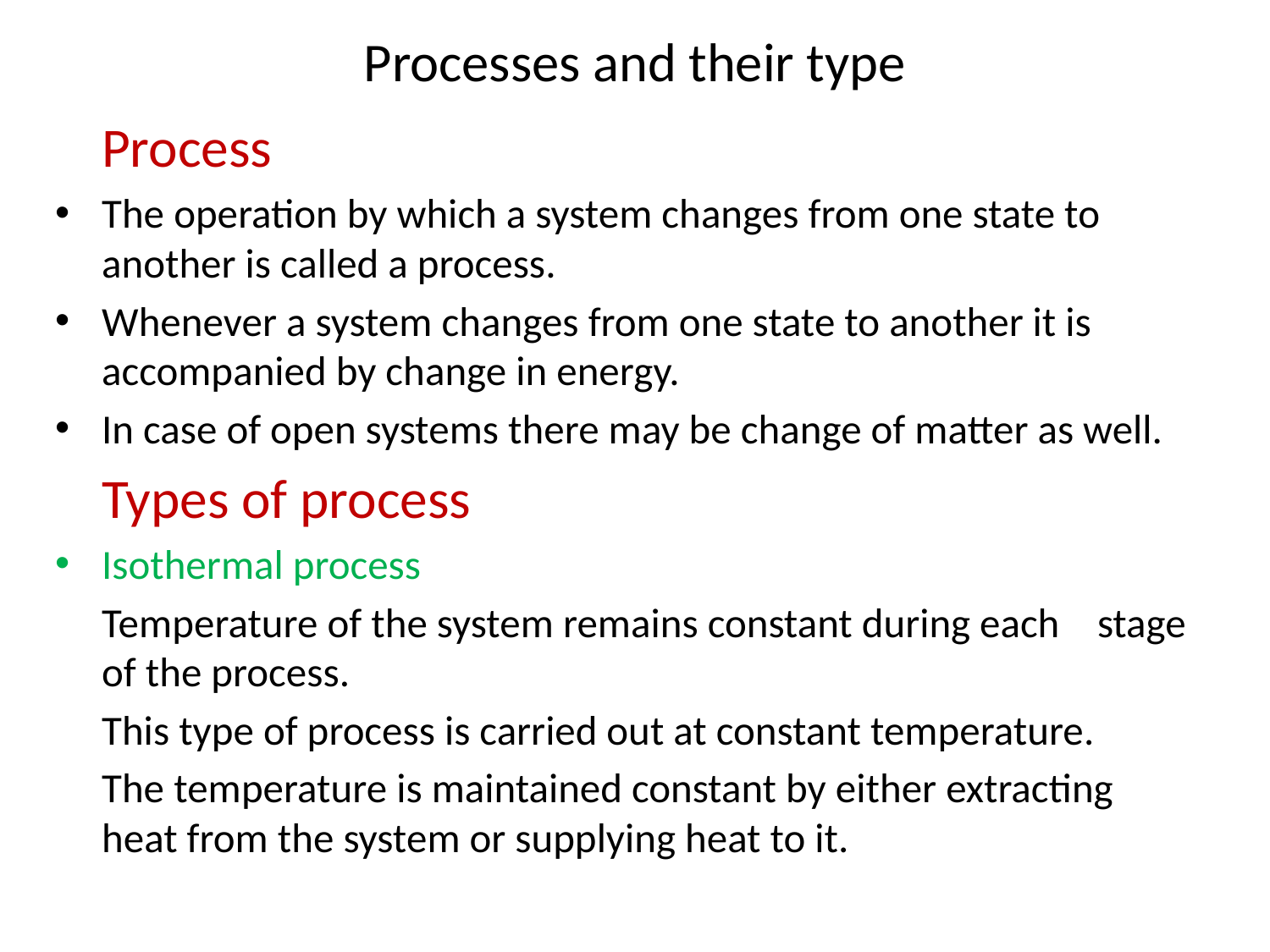

# Processes and their type
	Process
The operation by which a system changes from one state to another is called a process.
Whenever a system changes from one state to another it is accompanied by change in energy.
In case of open systems there may be change of matter as well.
	Types of process
Isothermal process
		Temperature of the system remains constant during each 	stage of the process.
		This type of process is carried out at constant temperature.
		The temperature is maintained constant by either extracting 	heat from the system or supplying heat to it.